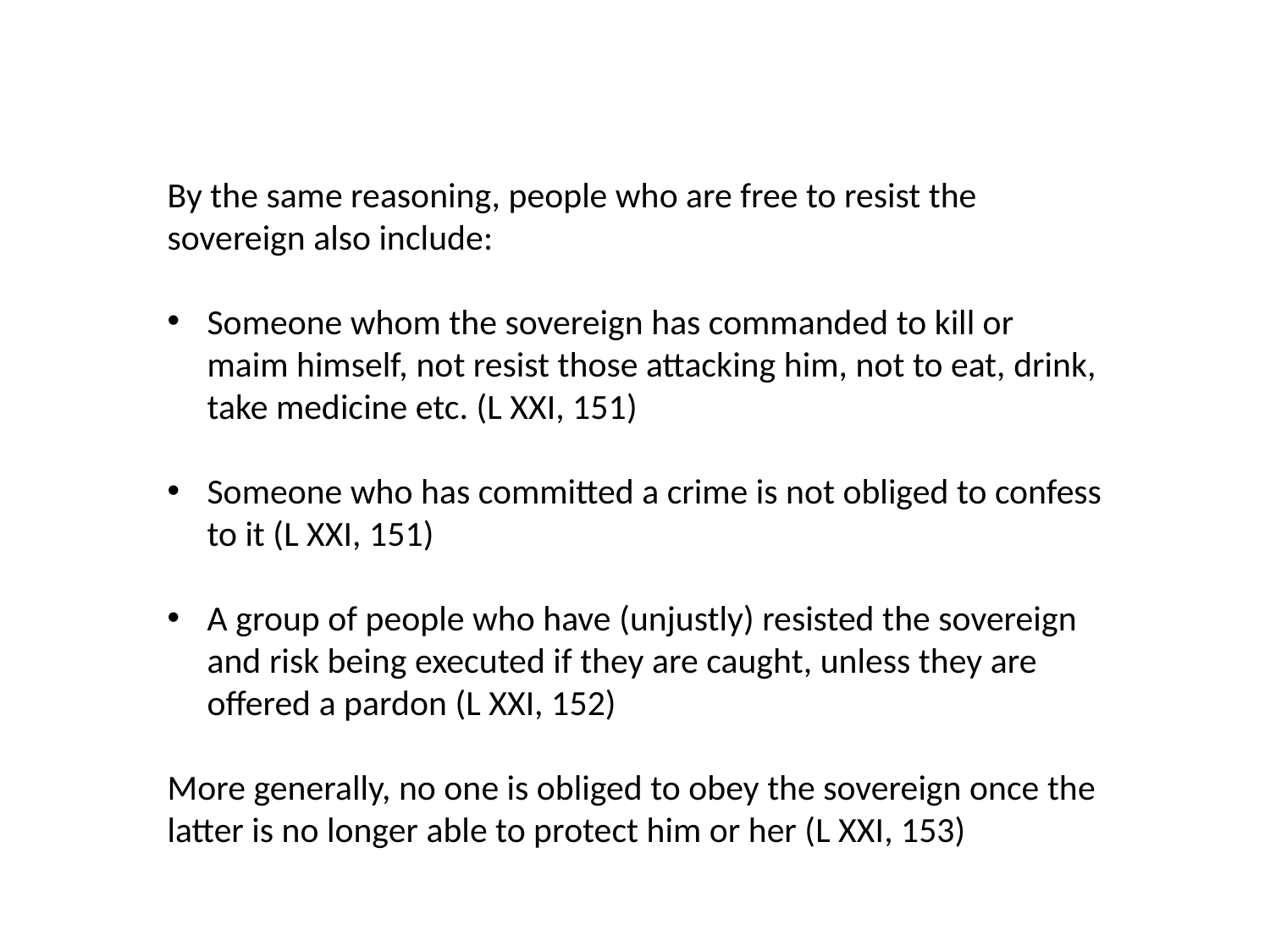

By the same reasoning, people who are free to resist the sovereign also include:

Someone whom the sovereign has commanded to kill or maim himself, not resist those attacking him, not to eat, drink, take medicine etc. (L XXI, 151)

Someone who has committed a crime is not obliged to confess to it (L XXI, 151)

A group of people who have (unjustly) resisted the sovereign and risk being executed if they are caught, unless they are offered a pardon (L XXI, 152)

More generally, no one is obliged to obey the sovereign once the latter is no longer able to protect him or her (L XXI, 153)